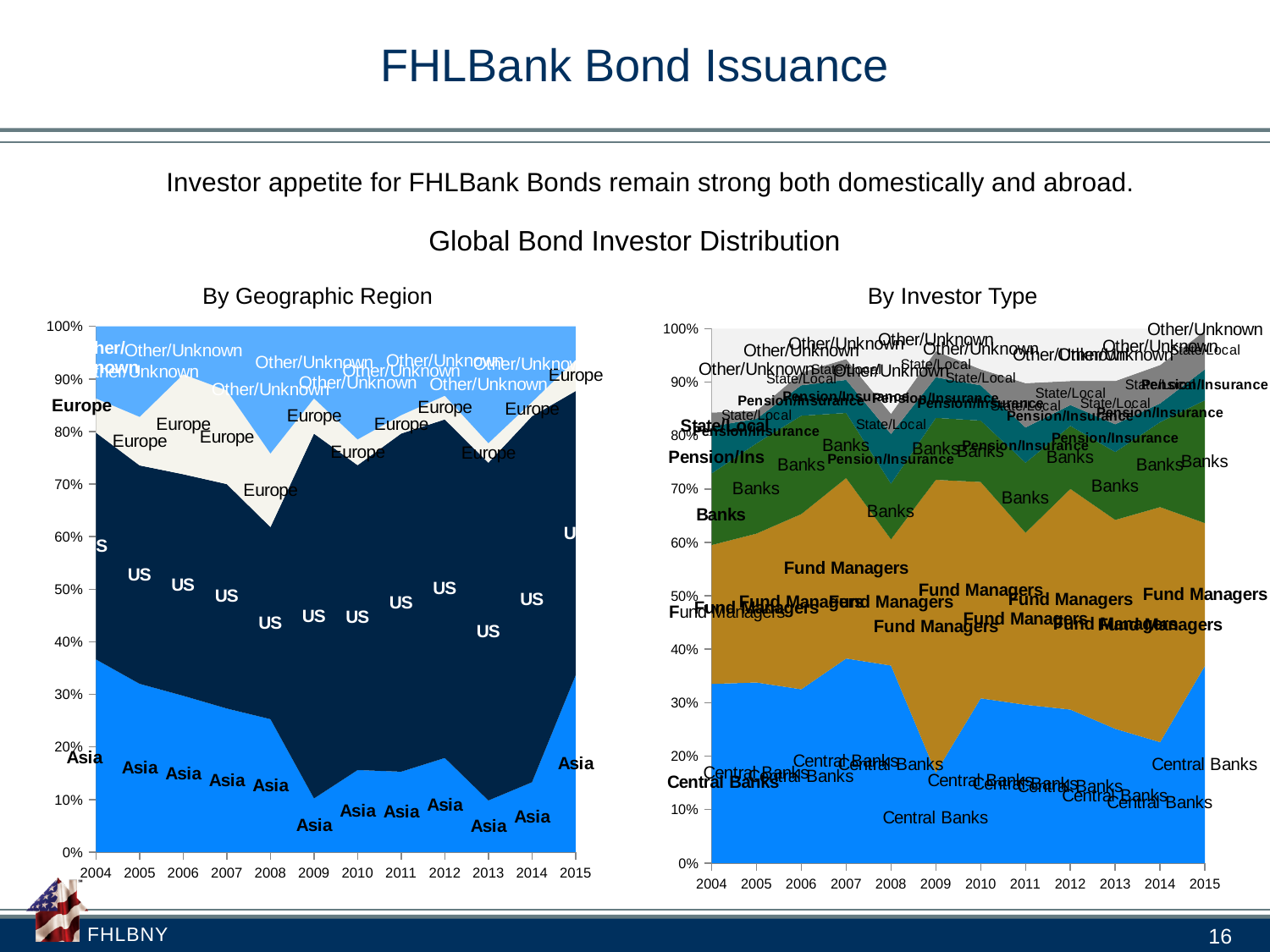

# FHLBank Bond Issuance
Investor appetite for FHLBank Bonds remain strong both domestically and abroad.
Global Bond Investor Distribution
By Geographic Region
By Investor Type

### Chart

| Category | Asia | US | Europe | Other/Unknown |
|---|---|---|---|---|
| 2004 | 0.3660000000000004 | 0.4310000000000004 | 0.06500000000000011 | 0.137 |
| 2005 | 0.2880000000000003 | 0.3740000000000039 | 0.08300000000000027 | 0.15500000000000044 |
| 2006 | 0.2970000000000003 | 0.4210000000000003 | 0.1900000000000003 | 0.09100000000000003 |
| 2007 | 0.273 | 0.4270000000000003 | 0.1780000000000002 | 0.1220000000000001 |
| 2008 | 0.253 | 0.3660000000000004 | 0.14 | 0.24200000000000021 |
| 2009 | 0.10199999999999998 | 0.6940000000000017 | 0.06700000000000018 | 0.137 |
| 2010 | 0.15600000000000044 | 0.5800000000000005 | 0.04900000000000043 | 0.2150000000000004 |
| 2011 | 0.1530000000000004 | 0.644000000000011 | 0.035000000000000156 | 0.16900000000000043 |
| 2012 | 0.17900000000000021 | 0.644000000000011 | 0.04500000000000003 | 0.132 |
| 2013 | 0.09800000000000055 | 0.642000000000011 | 0.03700000000000044 | 0.2220000000000003 |
| 2014 | 0.133 | 0.6970000000000017 | 0.027000000000000256 | 0.14400000000000004 |
| 2015 | 0.33600000000000635 | 0.541 | 0.059000000000000434 | 0.06400000000000033 |

### Chart

| Category | Central Banks | Fund Managers | Banks | Pension/Insurance | State/Local | Other/Unknown |
|---|---|---|---|---|---|---|
| 2004 | 0.33500000000000635 | 0.26 | 0.134 | 0.08800000000000006 | 0.026 | 0.15700000000000044 |
| 2005 | 0.33800000000000635 | 0.2790000000000001 | 0.169 | 0.046 | 0.014999999999999998 | 0.15400000000000041 |
| 2006 | 0.3250000000000055 | 0.3280000000000055 | 0.1840000000000004 | 0.05700000000000002 | 0.024 | 0.082 |
| 2007 | 0.3830000000000055 | 0.33800000000000635 | 0.1220000000000001 | 0.062000000000000034 | 0.039000000000000014 | 0.05700000000000002 |
| 2008 | 0.3690000000000004 | 0.23600000000000004 | 0.10400000000000002 | 0.09300000000000021 | 0.038 | 0.15900000000000244 |
| 2009 | 0.169 | 0.548 | 0.11600000000000002 | 0.076 | 0.04900000000000011 | 0.04200000000000002 |
| 2010 | 0.3080000000000004 | 0.4050000000000001 | 0.115 | 0.066 | 0.030000000000000002 | 0.076 |
| 2011 | 0.2960000000000003 | 0.3220000000000055 | 0.131 | 0.066 | 0.08300000000000005 | 0.10199999999999998 |
| 2012 | 0.2870000000000003 | 0.4130000000000003 | 0.11799999999999998 | 0.039000000000000014 | 0.04500000000000001 | 0.09800000000000023 |
| 2013 | 0.251 | 0.39100000000000557 | 0.127 | 0.052 | 0.081 | 0.09800000000000023 |
| 2014 | 0.226 | 0.44 | 0.15900000000000244 | 0.03500000000000001 | 0.072 | 0.06800000000000002 |
| 2015 | 0.3690000000000004 | 0.267 | 0.23 | 0.058 | 0.07200000000000002 | 0.004000000000000011 |
16